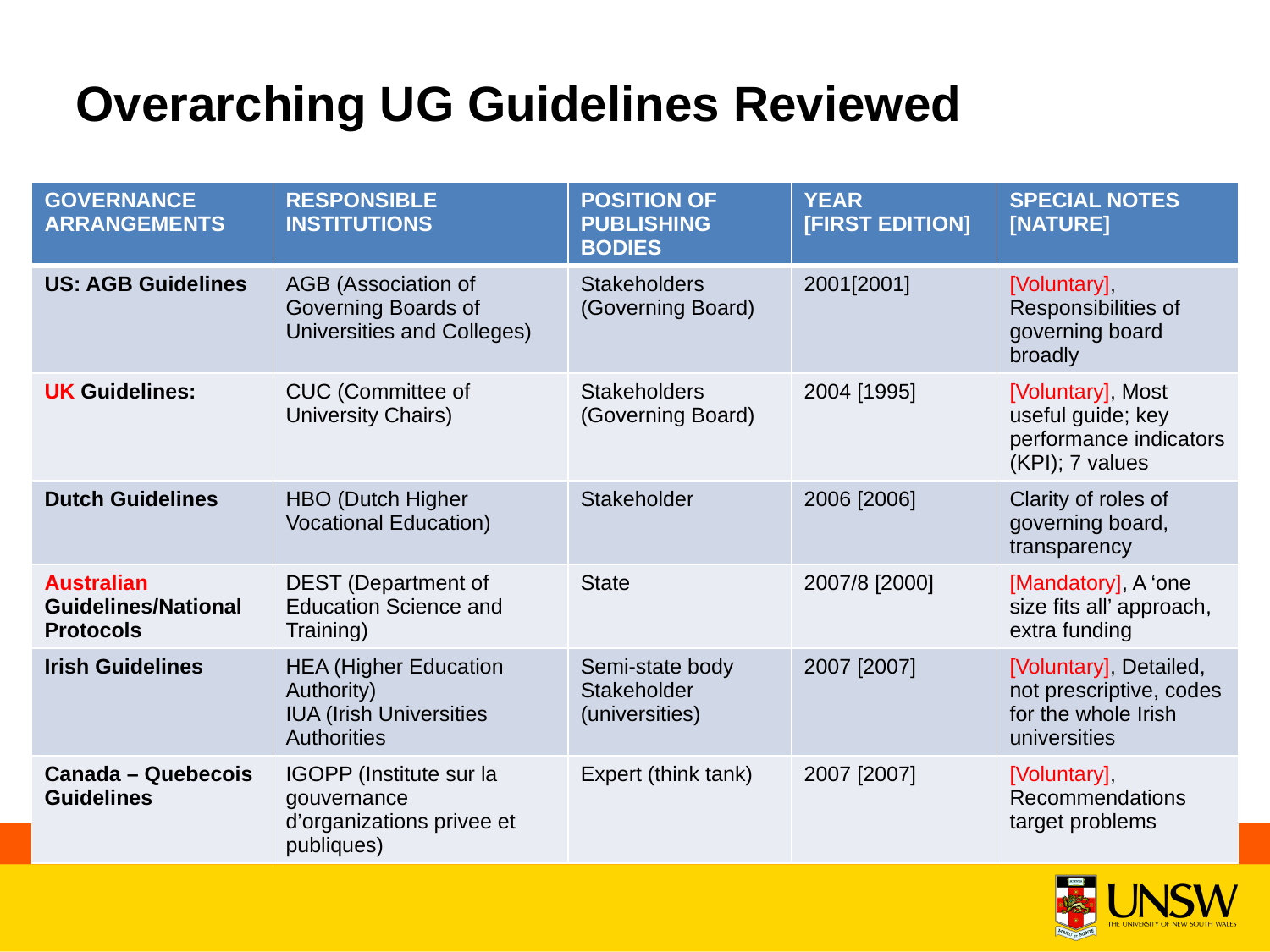

# Overarching UG Guidelines Reviewed
| GOVERNANCE ARRANGEMENTS | RESPONSIBLE INSTITUTIONS | POSITION OF PUBLISHING BODIES | YEAR [FIRST EDITION] | SPECIAL NOTES [NATURE] |
| --- | --- | --- | --- | --- |
| US: AGB Guidelines | AGB (Association of Governing Boards of Universities and Colleges) | Stakeholders (Governing Board) | 2001[2001] | [Voluntary], Responsibilities of governing board broadly |
| UK Guidelines: | CUC (Committee of University Chairs) | Stakeholders (Governing Board) | 2004 [1995] | [Voluntary], Most useful guide; key performance indicators (KPI); 7 values |
| Dutch Guidelines | HBO (Dutch Higher Vocational Education) | Stakeholder | 2006 [2006] | Clarity of roles of governing board, transparency |
| Australian Guidelines/National Protocols | DEST (Department of Education Science and Training) | State | 2007/8 [2000] | [Mandatory], A ‘one size fits all’ approach, extra funding |
| Irish Guidelines | HEA (Higher Education Authority) IUA (Irish Universities Authorities | Semi-state body Stakeholder (universities) | 2007 [2007] | [Voluntary], Detailed, not prescriptive, codes for the whole Irish universities |
| Canada – Quebecois Guidelines | IGOPP (Institute sur la gouvernance d’organizations privee et publiques) | Expert (think tank) | 2007 [2007] | [Voluntary], Recommendations target problems |